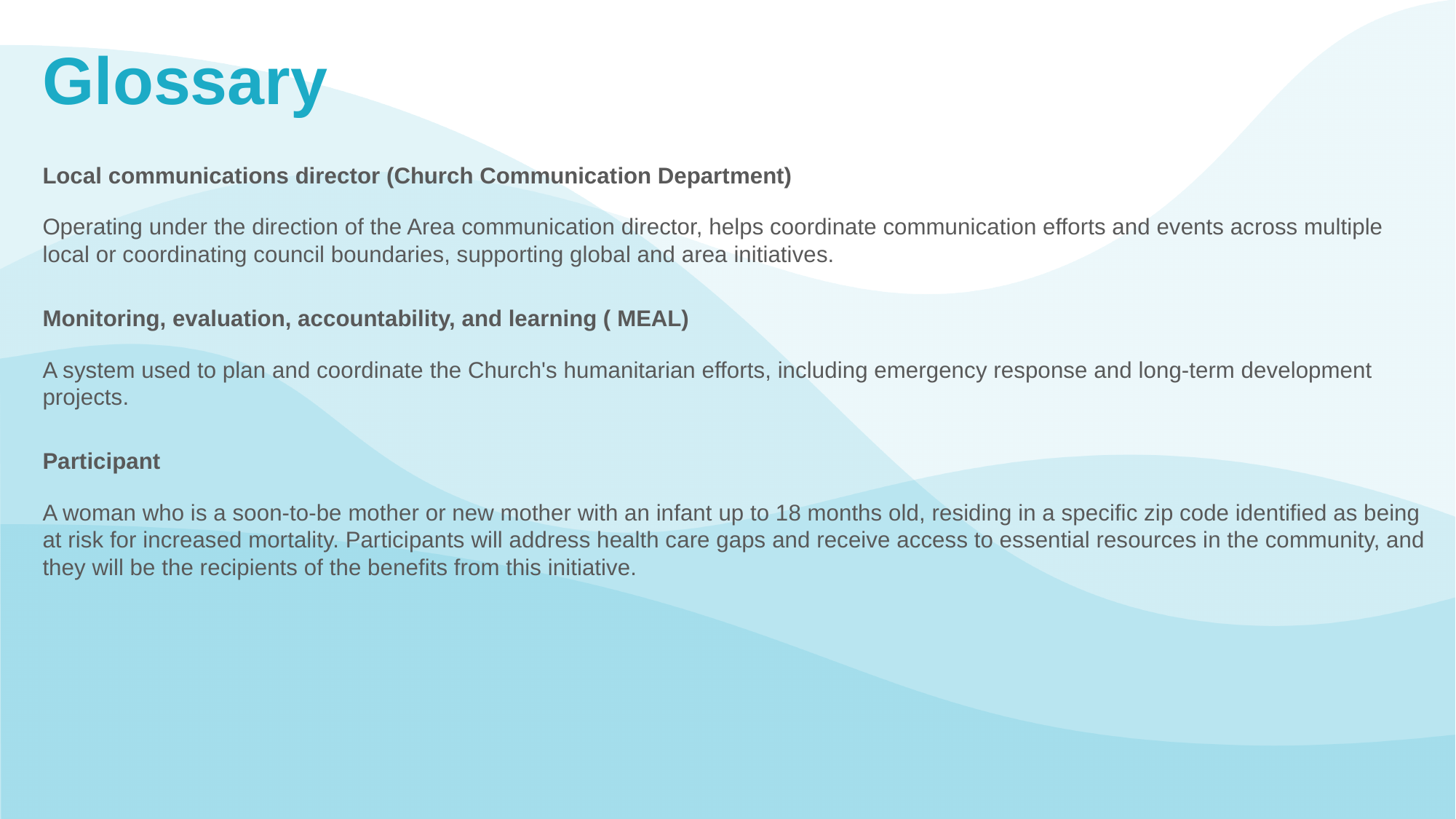

Glossary
Local communications director (Church Communication Department)
Operating under the direction of the Area communication director, helps coordinate communication efforts and events across multiple local or coordinating council boundaries, supporting global and area initiatives.
Monitoring, evaluation, accountability, and learning ( MEAL)
A system used to plan and coordinate the Church's humanitarian efforts, including emergency response and long-term development projects.
Participant
A woman who is a soon-to-be mother or new mother with an infant up to 18 months old, residing in a specific zip code identified as being at risk for increased mortality. Participants will address health care gaps and receive access to essential resources in the community, and they will be the recipients of the benefits from this initiative.